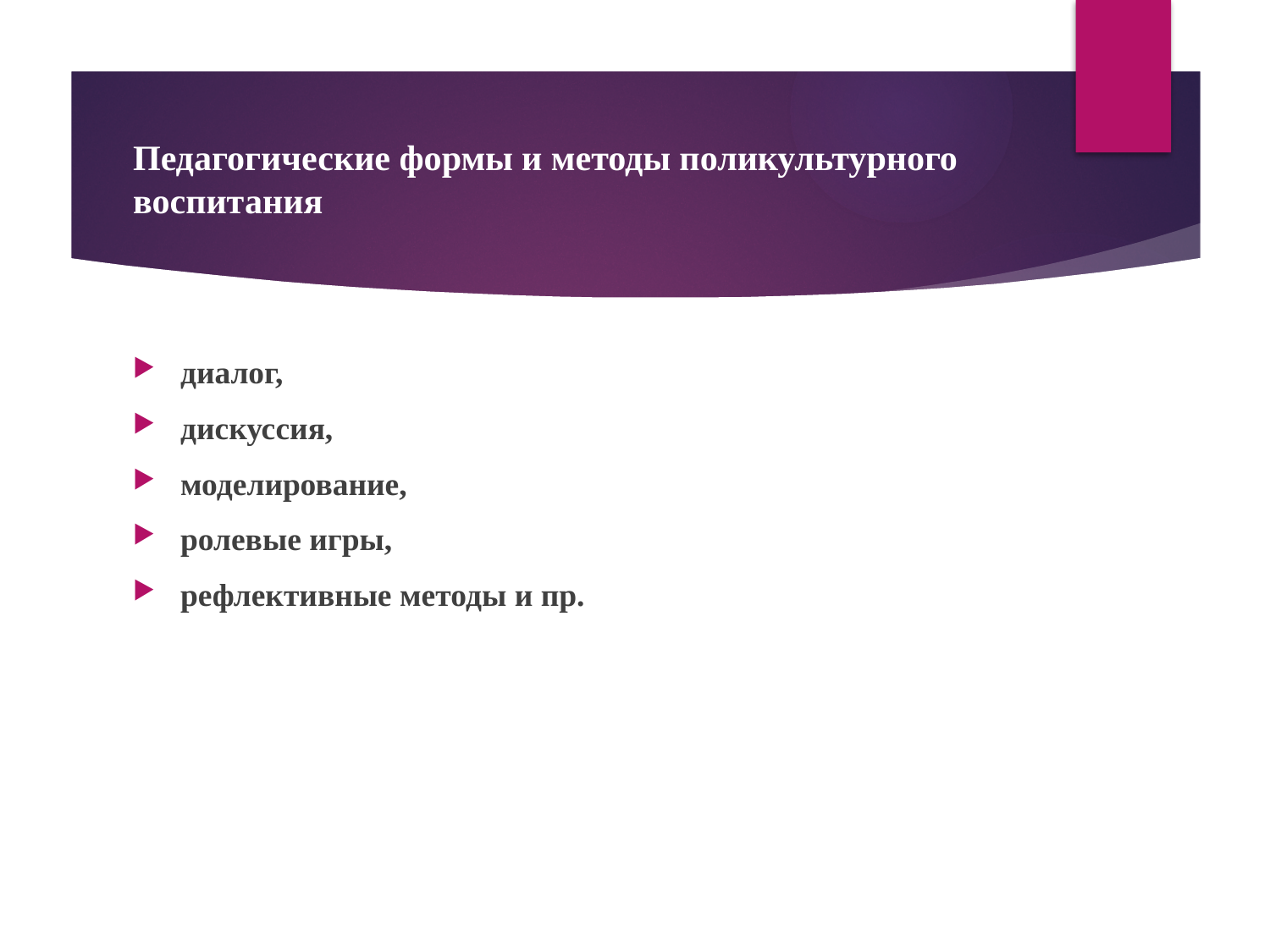

# Педагогические формы и методы поликультурного воспитания
диалог,
дискуссия,
моделирование,
ролевые игры,
рефлективные методы и пр.